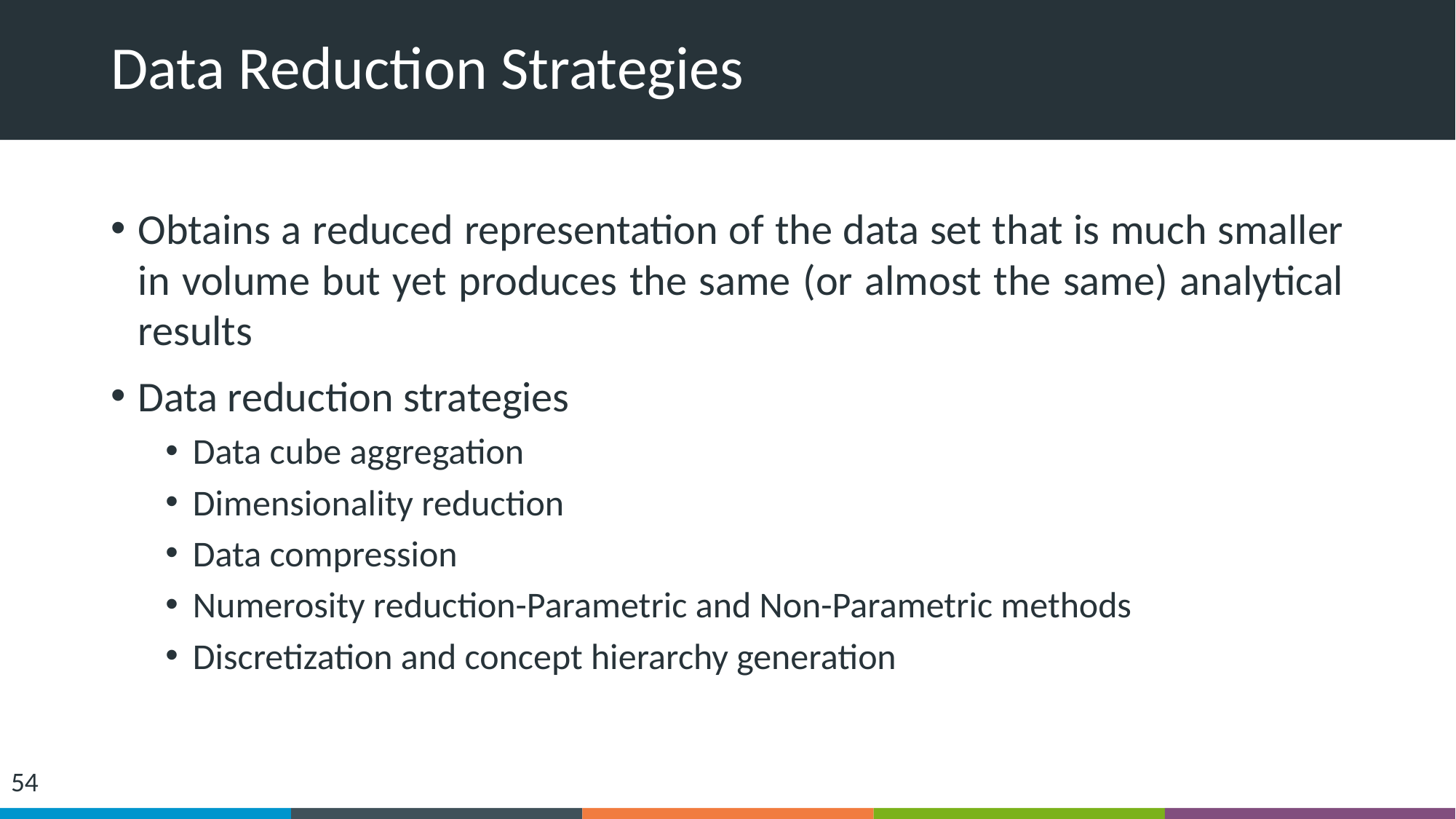

# Data Reduction Strategies
Obtains a reduced representation of the data set that is much smaller in volume but yet produces the same (or almost the same) analytical results
Data reduction strategies
Data cube aggregation
Dimensionality reduction
Data compression
Numerosity reduction-Parametric and Non-Parametric methods
Discretization and concept hierarchy generation

54